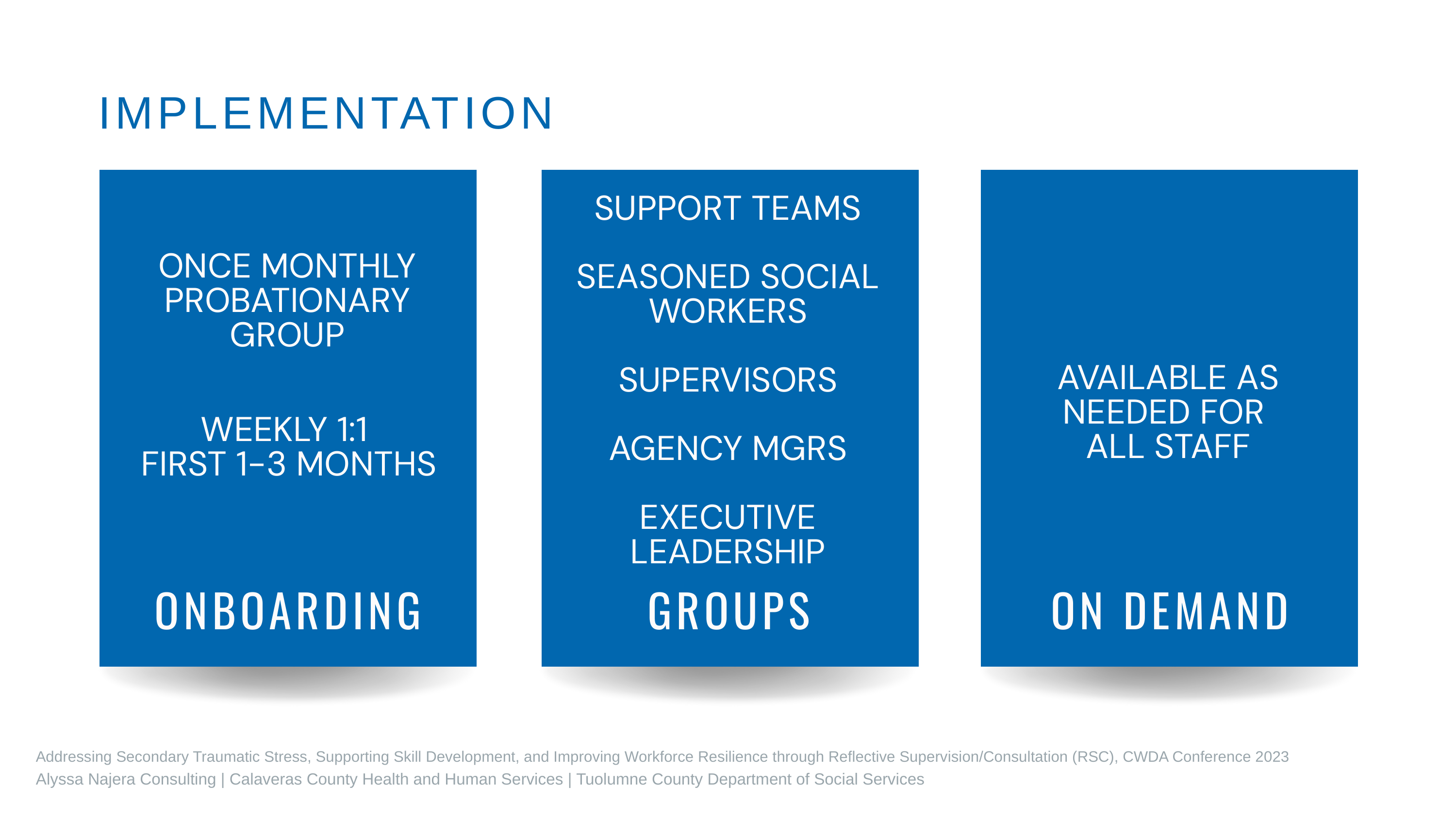

IMPLEMENTATION

ONCE MONTHLY PROBATIONARY GROUP
SUPPORT TEAMS

SEASONED SOCIAL WORKERS

SUPERVISORS

AGENCY MGRS

EXECUTIVE LEADERSHIP
AVAILABLE AS NEEDED FOR
ALL STAFF
WEEKLY 1:1
FIRST 1-3 MONTHS
ONBOARDING
GROUPS
ON DEMAND

Addressing Secondary Traumatic Stress, Supporting Skill Development, and Improving Workforce Resilience through Reflective Supervision/Consultation (RSC), CWDA Conference 2023
Alyssa Najera Consulting | Calaveras County Health and Human Services | Tuolumne County Department of Social Services